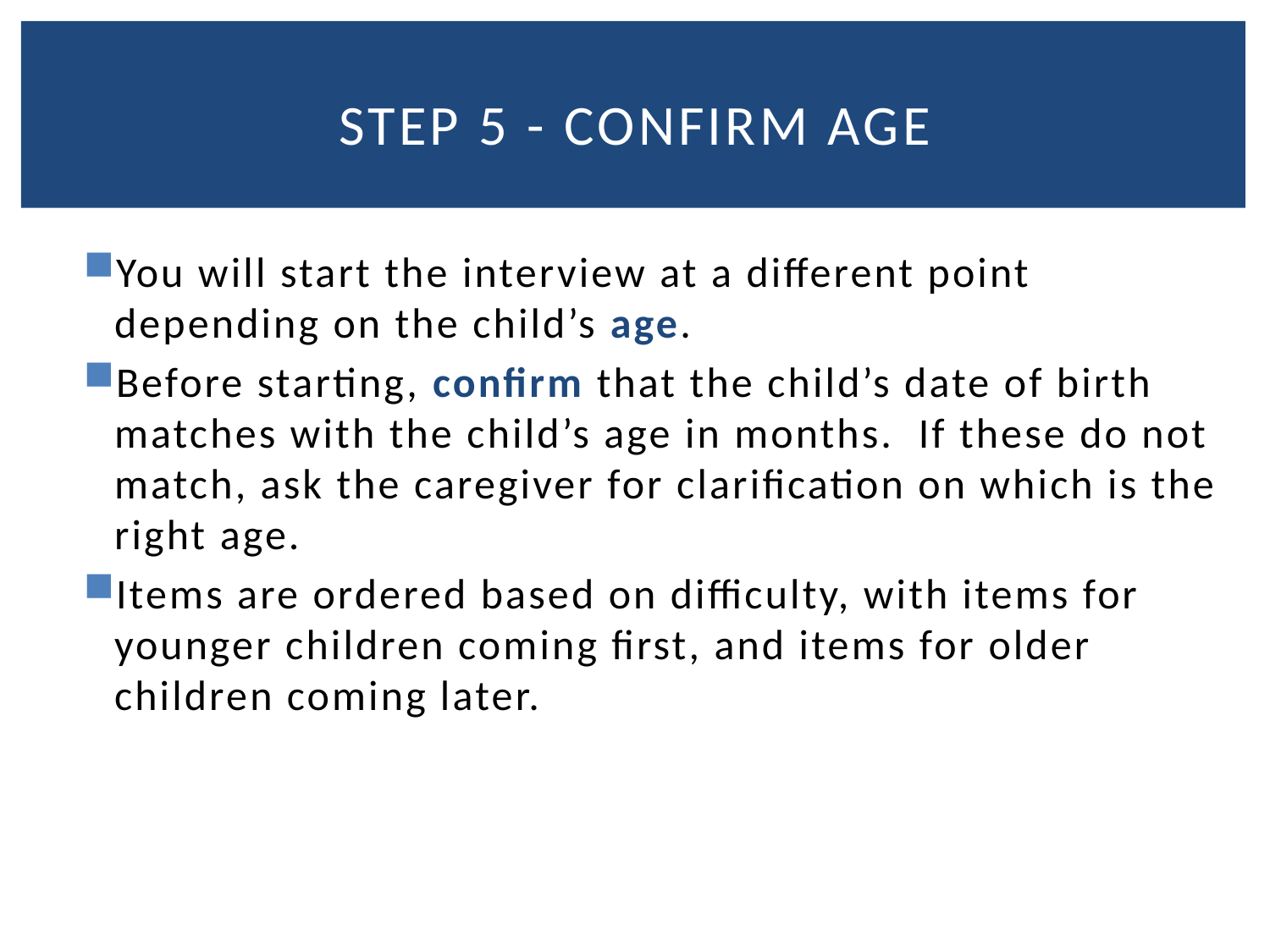

# Step 5 - Confirm Age
You will start the interview at a different point depending on the child’s age.
Before starting, confirm that the child’s date of birth matches with the child’s age in months.  If these do not match, ask the caregiver for clarification on which is the right age.
Items are ordered based on difficulty, with items for younger children coming first, and items for older children coming later.